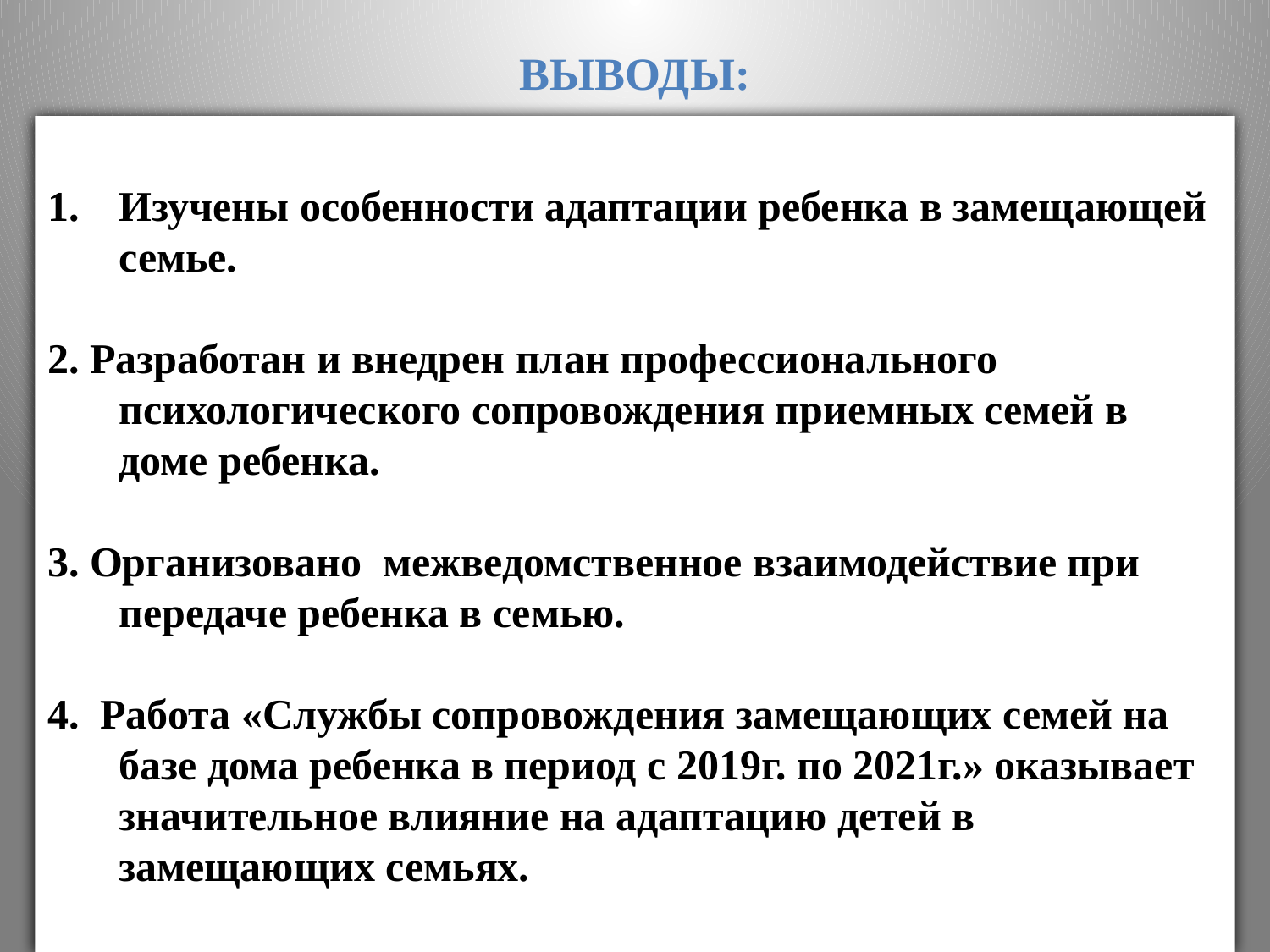

# Выводы:
Изучены особенности адаптации ребенка в замещающей семье.

2. Разработан и внедрен план профессионального  психологического сопровождения приемных семей в доме ребенка.

3. Организовано  межведомственное взаимодействие при передаче ребенка в семью.

4.  Работа «Службы сопровождения замещающих семей на базе дома ребенка в период с 2019г. по 2021г.» оказывает значительное влияние на адаптацию детей в замещающих семьях.